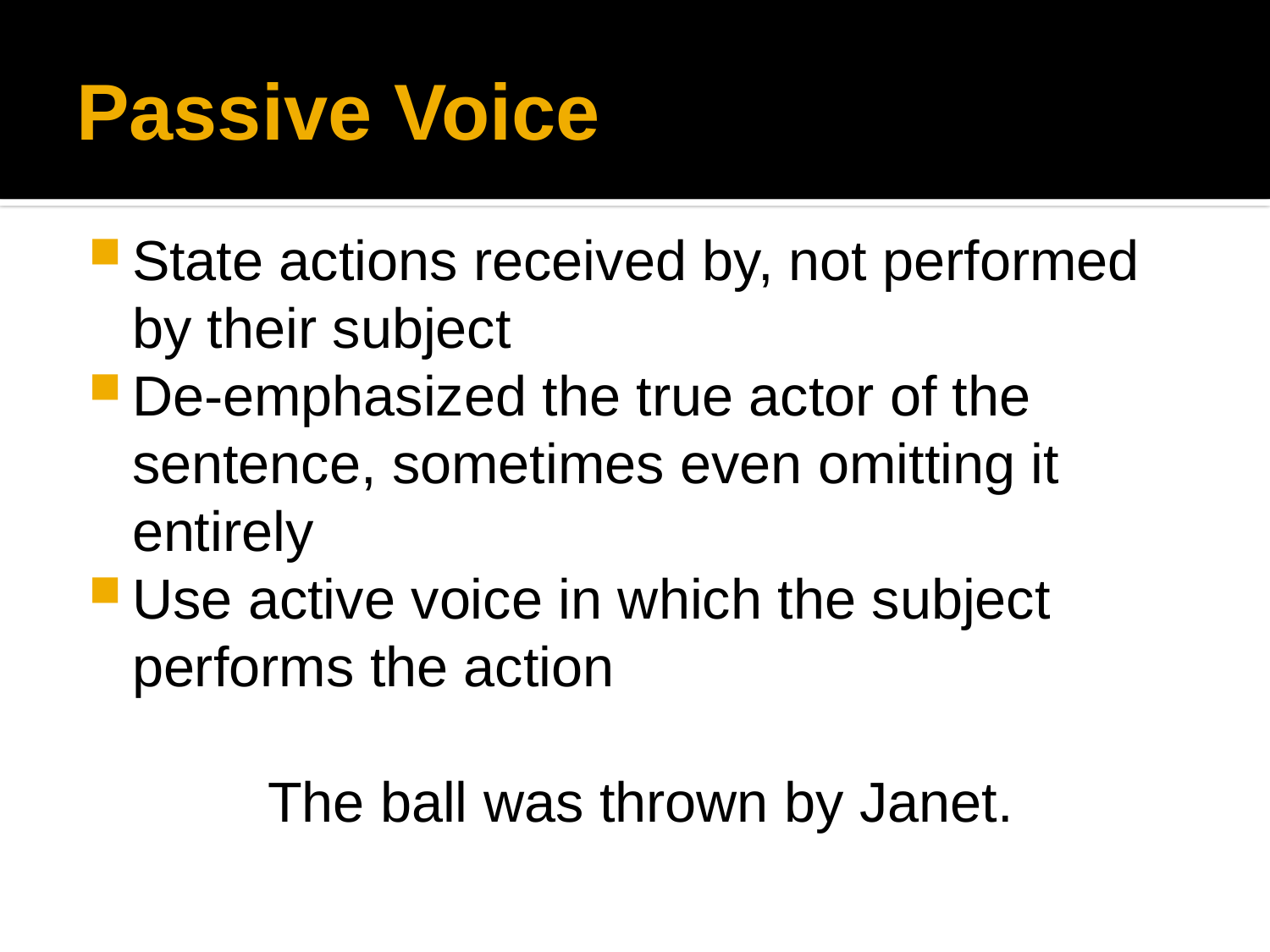

# Passive Voice
State actions received by, not performed by their subject
De-emphasized the true actor of the sentence, sometimes even omitting it entirely
Use active voice in which the subject performs the action

The ball was thrown by Janet.